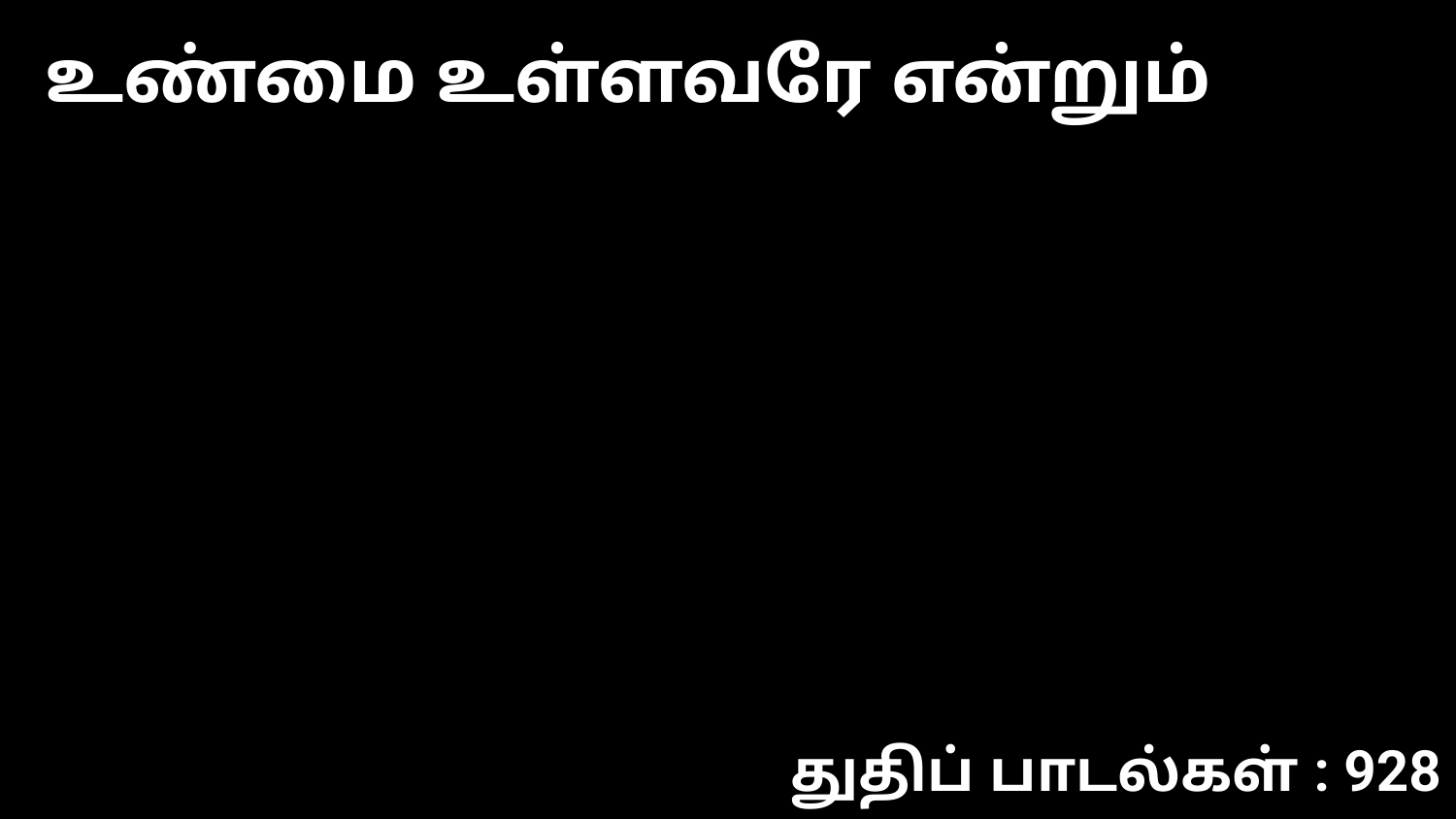

உண்மை உள்ளவரே என்றும்
துதிப் பாடல்கள் : 928